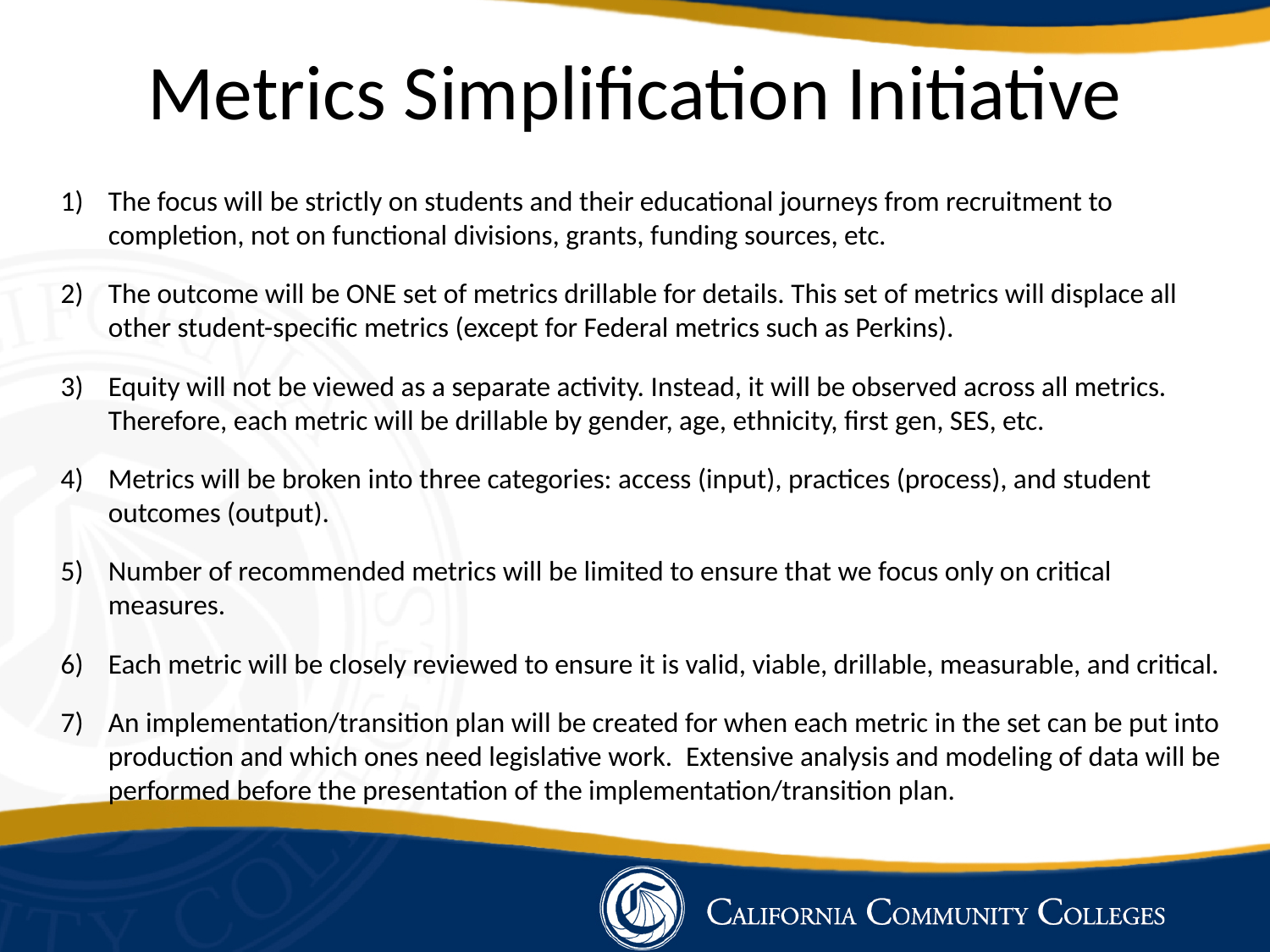

# Metrics Simplification Initiative
The focus will be strictly on students and their educational journeys from recruitment to completion, not on functional divisions, grants, funding sources, etc.
The outcome will be ONE set of metrics drillable for details. This set of metrics will displace all other student-specific metrics (except for Federal metrics such as Perkins).
Equity will not be viewed as a separate activity. Instead, it will be observed across all metrics. Therefore, each metric will be drillable by gender, age, ethnicity, first gen, SES, etc.
Metrics will be broken into three categories: access (input), practices (process), and student outcomes (output).
Number of recommended metrics will be limited to ensure that we focus only on critical measures.
Each metric will be closely reviewed to ensure it is valid, viable, drillable, measurable, and critical.
An implementation/transition plan will be created for when each metric in the set can be put into production and which ones need legislative work.  Extensive analysis and modeling of data will be performed before the presentation of the implementation/transition plan.